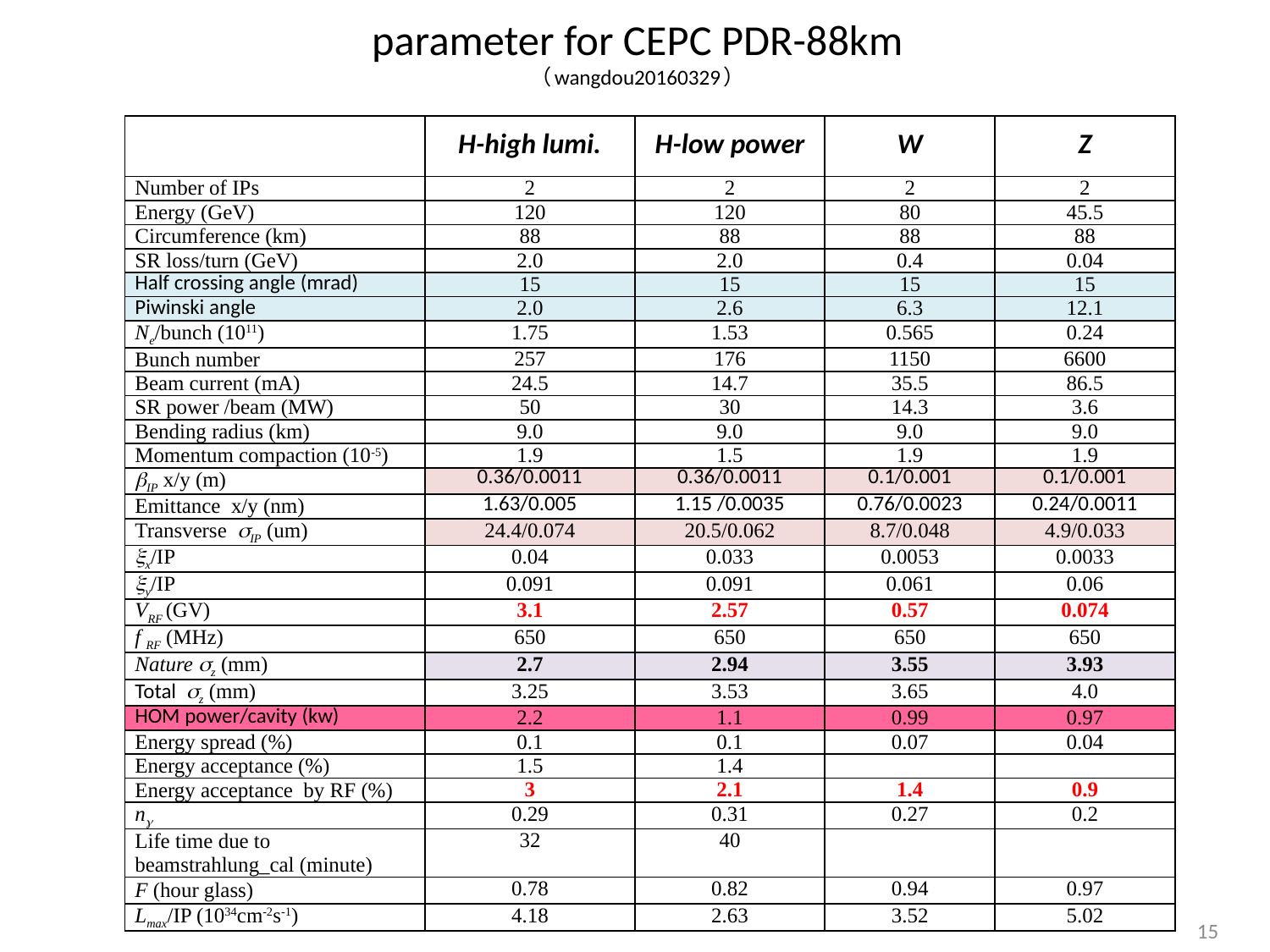

# parameter for CEPC PDR-88km （wangdou20160329）
|  | H-high lumi. | H-low power | W | Z |
| --- | --- | --- | --- | --- |
| Number of IPs | 2 | 2 | 2 | 2 |
| Energy (GeV) | 120 | 120 | 80 | 45.5 |
| Circumference (km) | 88 | 88 | 88 | 88 |
| SR loss/turn (GeV) | 2.0 | 2.0 | 0.4 | 0.04 |
| Half crossing angle (mrad) | 15 | 15 | 15 | 15 |
| Piwinski angle | 2.0 | 2.6 | 6.3 | 12.1 |
| Ne/bunch (1011) | 1.75 | 1.53 | 0.565 | 0.24 |
| Bunch number | 257 | 176 | 1150 | 6600 |
| Beam current (mA) | 24.5 | 14.7 | 35.5 | 86.5 |
| SR power /beam (MW) | 50 | 30 | 14.3 | 3.6 |
| Bending radius (km) | 9.0 | 9.0 | 9.0 | 9.0 |
| Momentum compaction (10-5) | 1.9 | 1.5 | 1.9 | 1.9 |
| βIP x/y (m) | 0.36/0.0011 | 0.36/0.0011 | 0.1/0.001 | 0.1/0.001 |
| Emittance x/y (nm) | 1.63/0.005 | 1.15 /0.0035 | 0.76/0.0023 | 0.24/0.0011 |
| Transverse σIP (um) | 24.4/0.074 | 20.5/0.062 | 8.7/0.048 | 4.9/0.033 |
| ξx/IP | 0.04 | 0.033 | 0.0053 | 0.0033 |
| ξy/IP | 0.091 | 0.091 | 0.061 | 0.06 |
| VRF (GV) | 3.1 | 2.57 | 0.57 | 0.074 |
| f RF (MHz) | 650 | 650 | 650 | 650 |
| Nature σz (mm) | 2.7 | 2.94 | 3.55 | 3.93 |
| Total σz (mm) | 3.25 | 3.53 | 3.65 | 4.0 |
| HOM power/cavity (kw) | 2.2 | 1.1 | 0.99 | 0.97 |
| Energy spread (%) | 0.1 | 0.1 | 0.07 | 0.04 |
| Energy acceptance (%) | 1.5 | 1.4 |  |  |
| Energy acceptance by RF (%) | 3 | 2.1 | 1.4 | 0.9 |
| nγ | 0.29 | 0.31 | 0.27 | 0.2 |
| Life time due to beamstrahlung\_cal (minute) | 32 | 40 |  |  |
| F (hour glass) | 0.78 | 0.82 | 0.94 | 0.97 |
| Lmax/IP (1034cm-2s-1) | 4.18 | 2.63 | 3.52 | 5.02 |
15